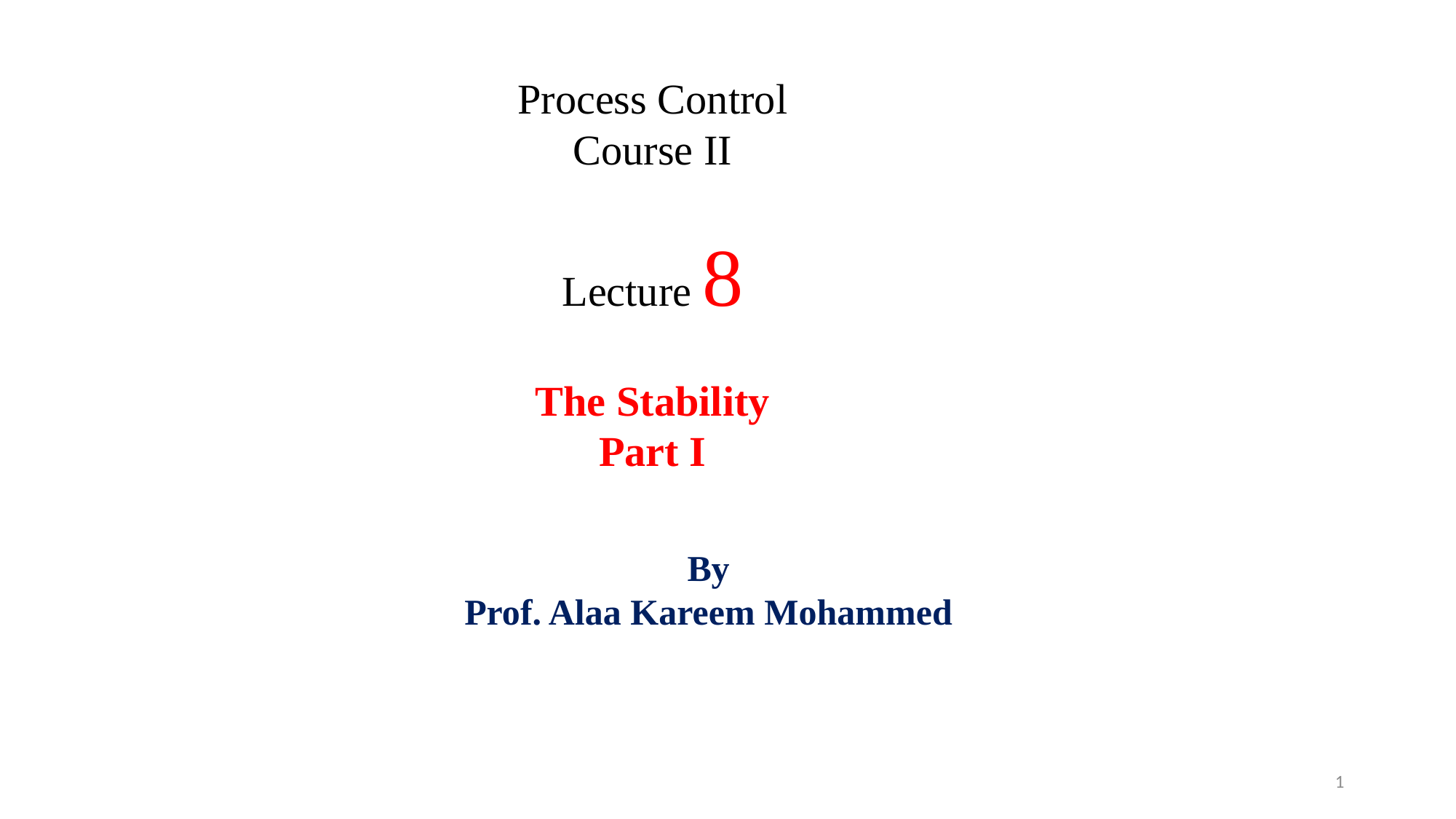

Process Control
Course II

Lecture 8

The Stability
Part I

By
Prof. Alaa Kareem Mohammed
1